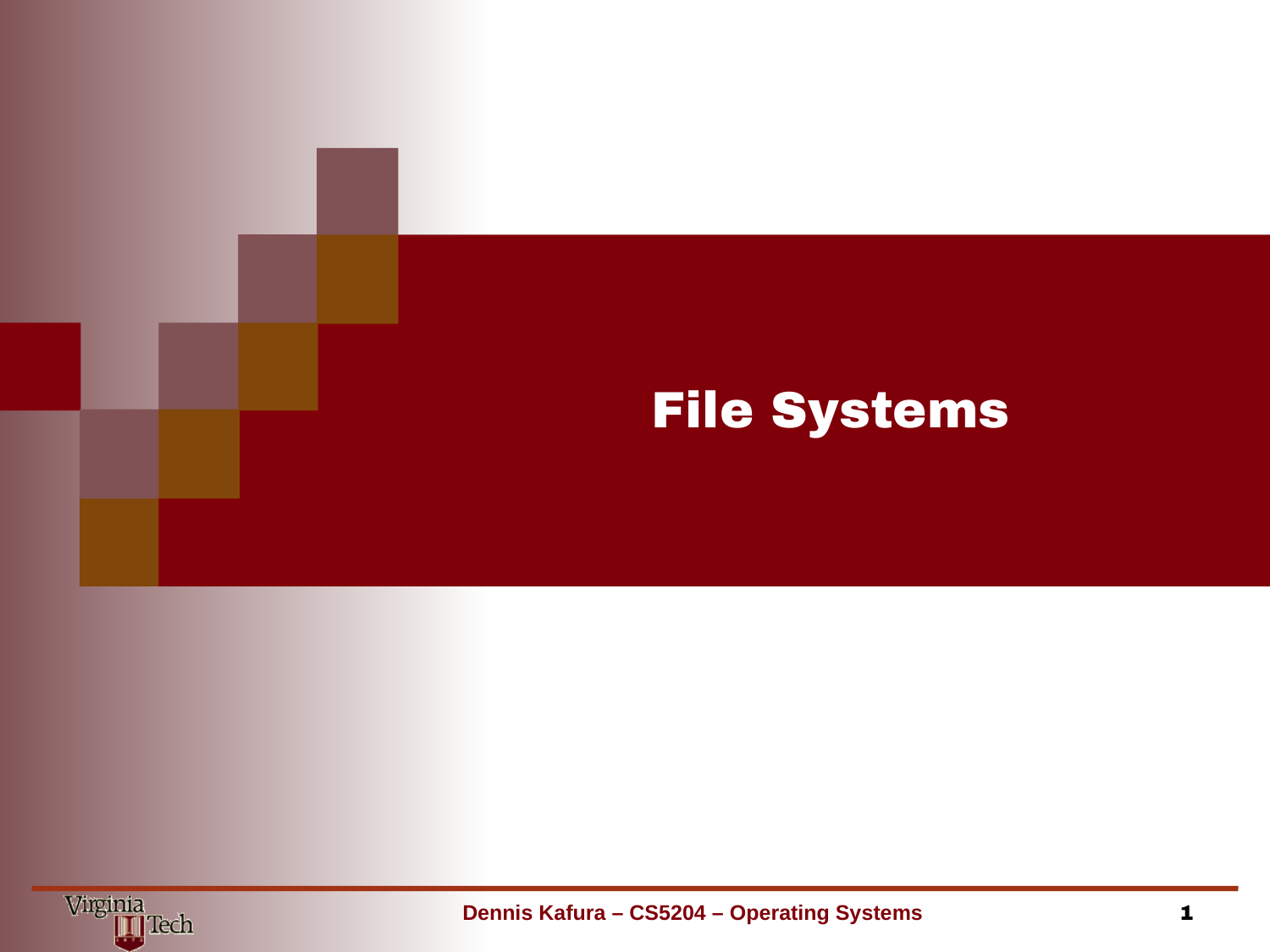

# File Systems

Dennis Kafura – CS5204 – Operating Systems
1